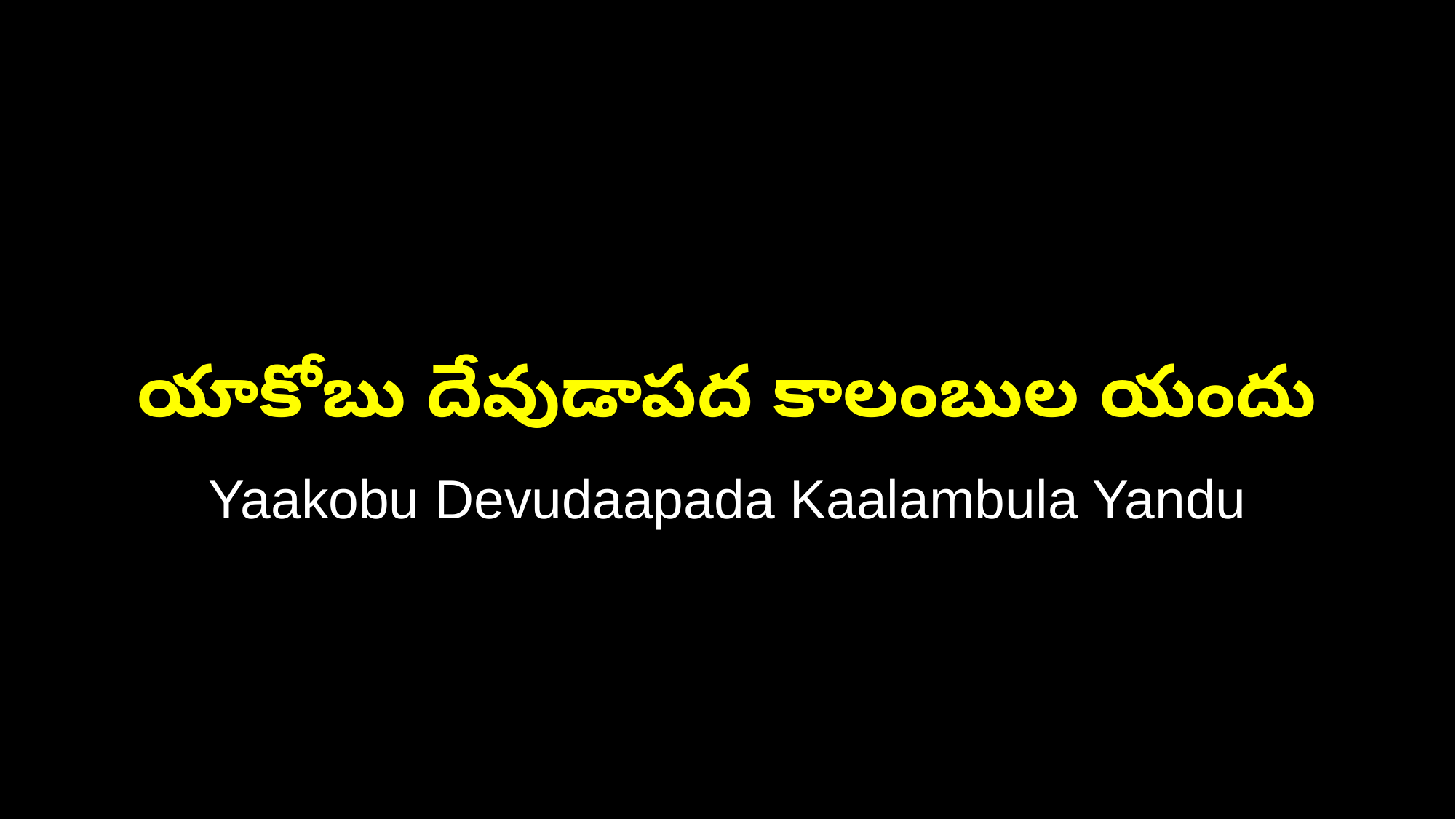

యాకోబు దేవుడాపద కాలంబుల యందు
Yaakobu Devudaapada Kaalambula Yandu